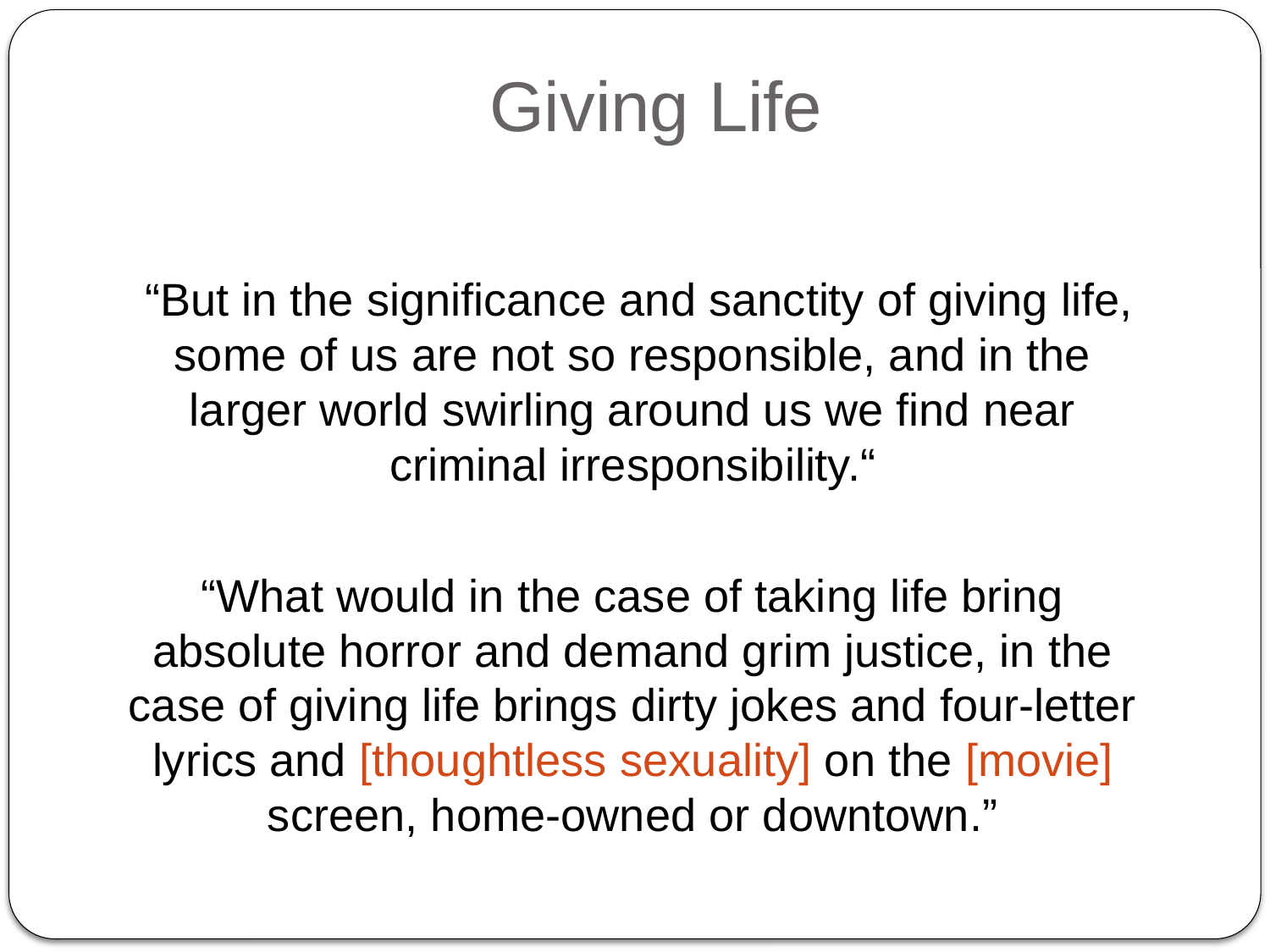

# Giving Life
    “But in the significance and sanctity of giving life, some of us are not so responsible, and in the larger world swirling around us we find near criminal irresponsibility.“

   “What would in the case of taking life bring absolute horror and demand grim justice, in the case of giving life brings dirty jokes and four-letter lyrics and [thoughtless sexuality] on the [movie] screen, home-owned or downtown.”